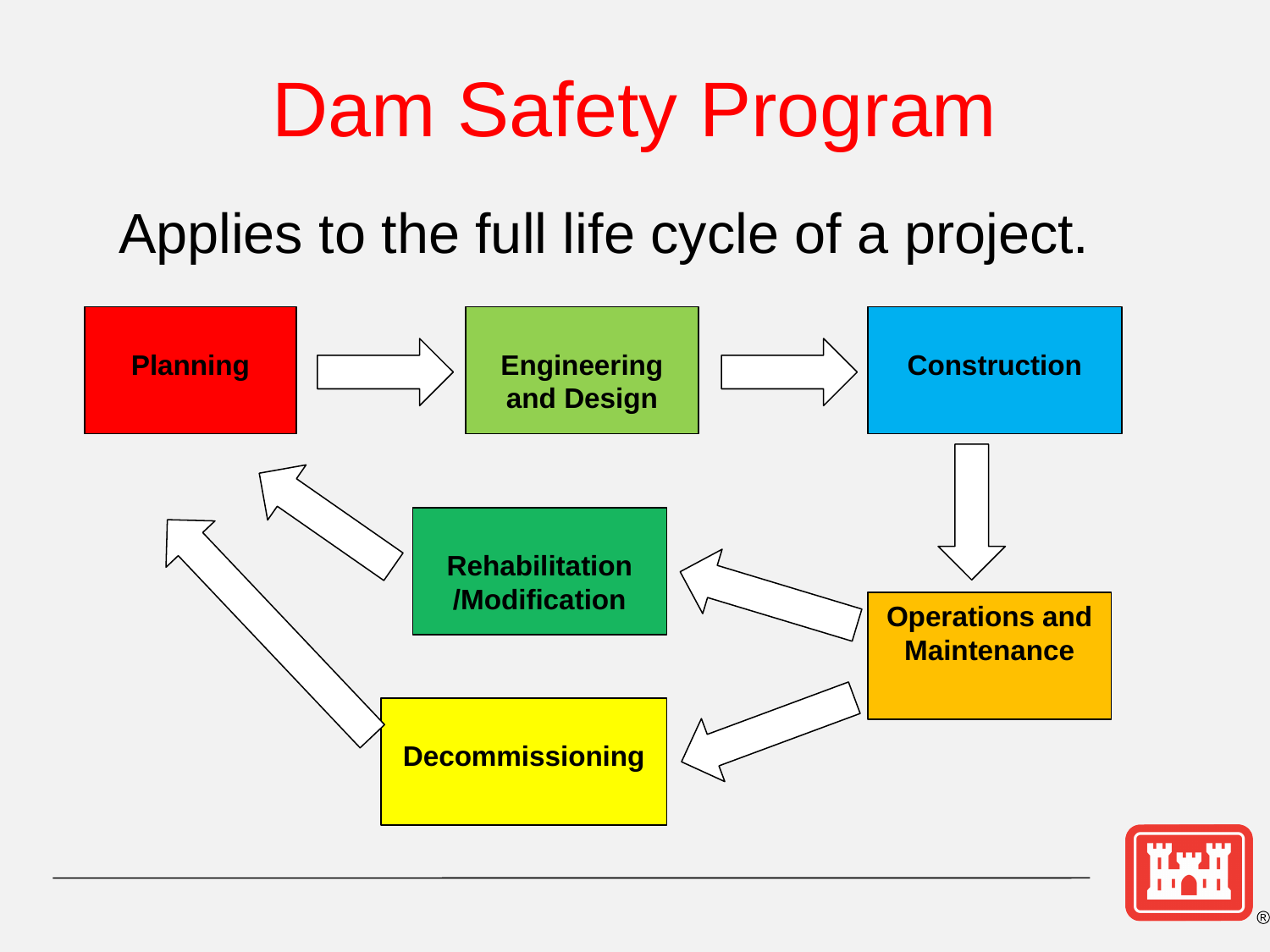

# Dam Safety Program
Applies to the full life cycle of a project.

Planning

Engineering and Design

Construction

Rehabilitation /Modification

Operations and Maintenance

Decommissioning